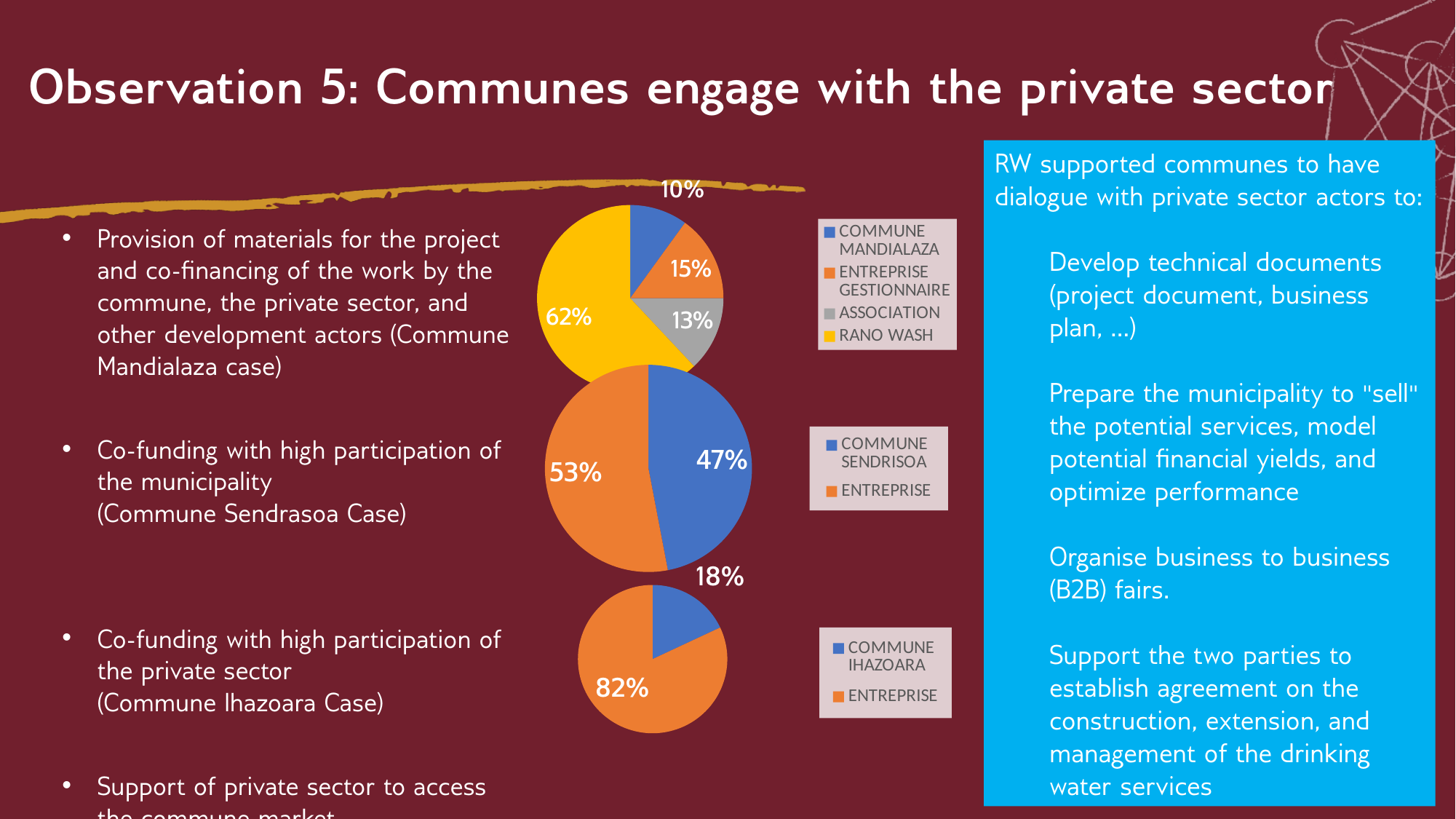

# Observation 5: Communes engage with the private sector
RW supported communes to have dialogue with private sector actors to:

Develop technical documents (project document, business plan, …)

Prepare the municipality to "sell" the potential services, model potential financial yields, and optimize performance

Organise business to business (B2B) fairs.

Support the two parties to establish agreement on the construction, extension, and management of the drinking water services

### Chart

| Category | Sales |
|---|---|
| COMMUNE MANDIALAZA | 10.0 |
| ENTREPRISE GESTIONNAIRE | 15.0 |
| ASSOCIATION | 13.0 |
| RANO WASH | 62.0 |
Provision of materials for the project and co-financing of the work by the commune, the private sector, and other development actors (Commune Mandialaza case)

Co-funding with high participation of the municipality
(Commune Sendrasoa Case)

Co-funding with high participation of the private sector
(Commune Ihazoara Case)

Support of private sector to access the commune market

### Chart

| Category | Sales |
|---|---|
| COMMUNE SENDRISOA | 47.0 |
| ENTREPRISE | 53.0 |

### Chart

| Category | Sales |
|---|---|
| COMMUNE IHAZOARA | 18.0 |
| ENTREPRISE | 82.0 |